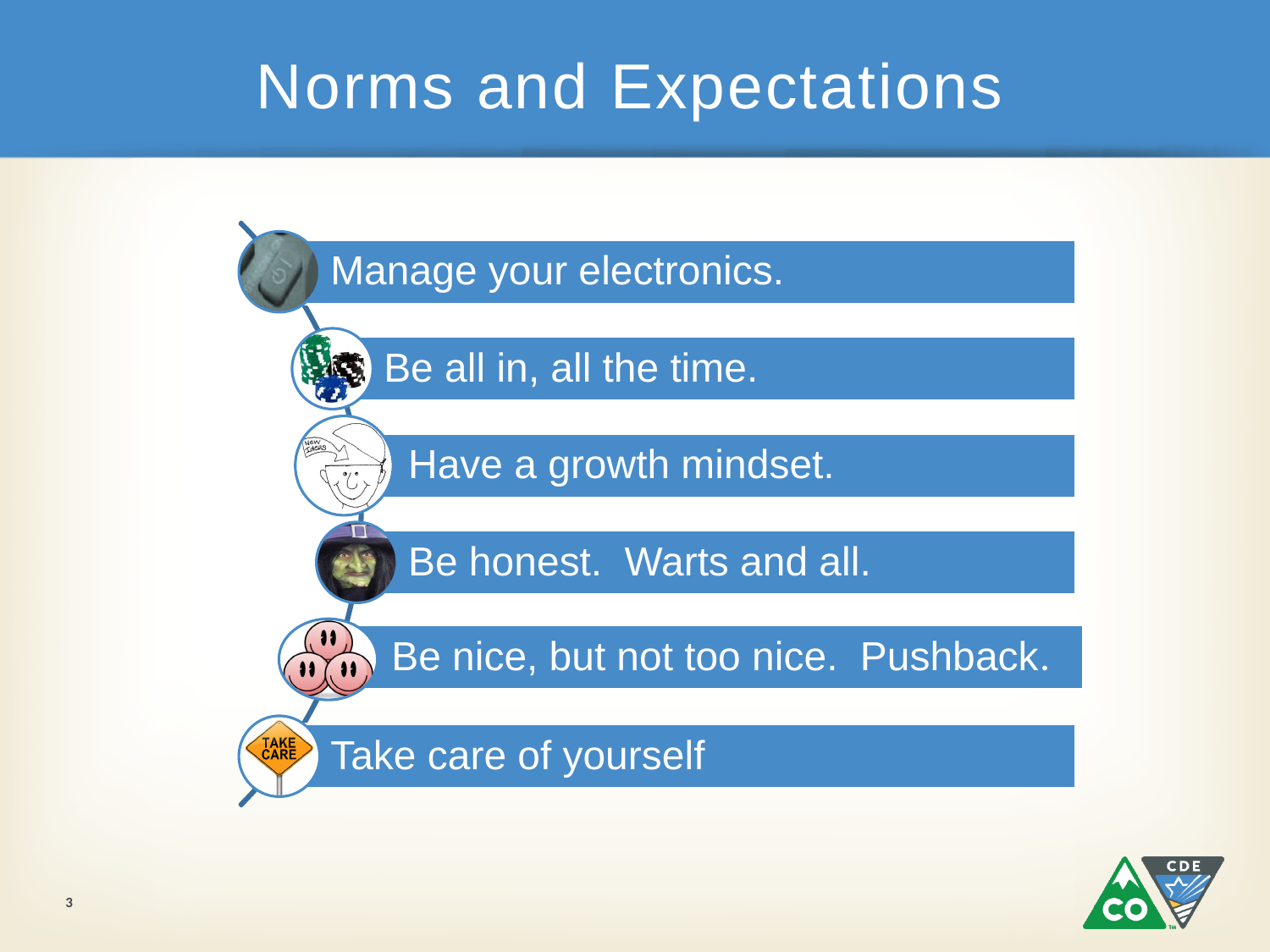

# Norms and Expectations
Manage your electronics.
Be all in, all the time.
Have a growth mindset.
Be honest.  Warts and all.
Be nice, but not too nice.  Pushback.
Take care of yourself
3